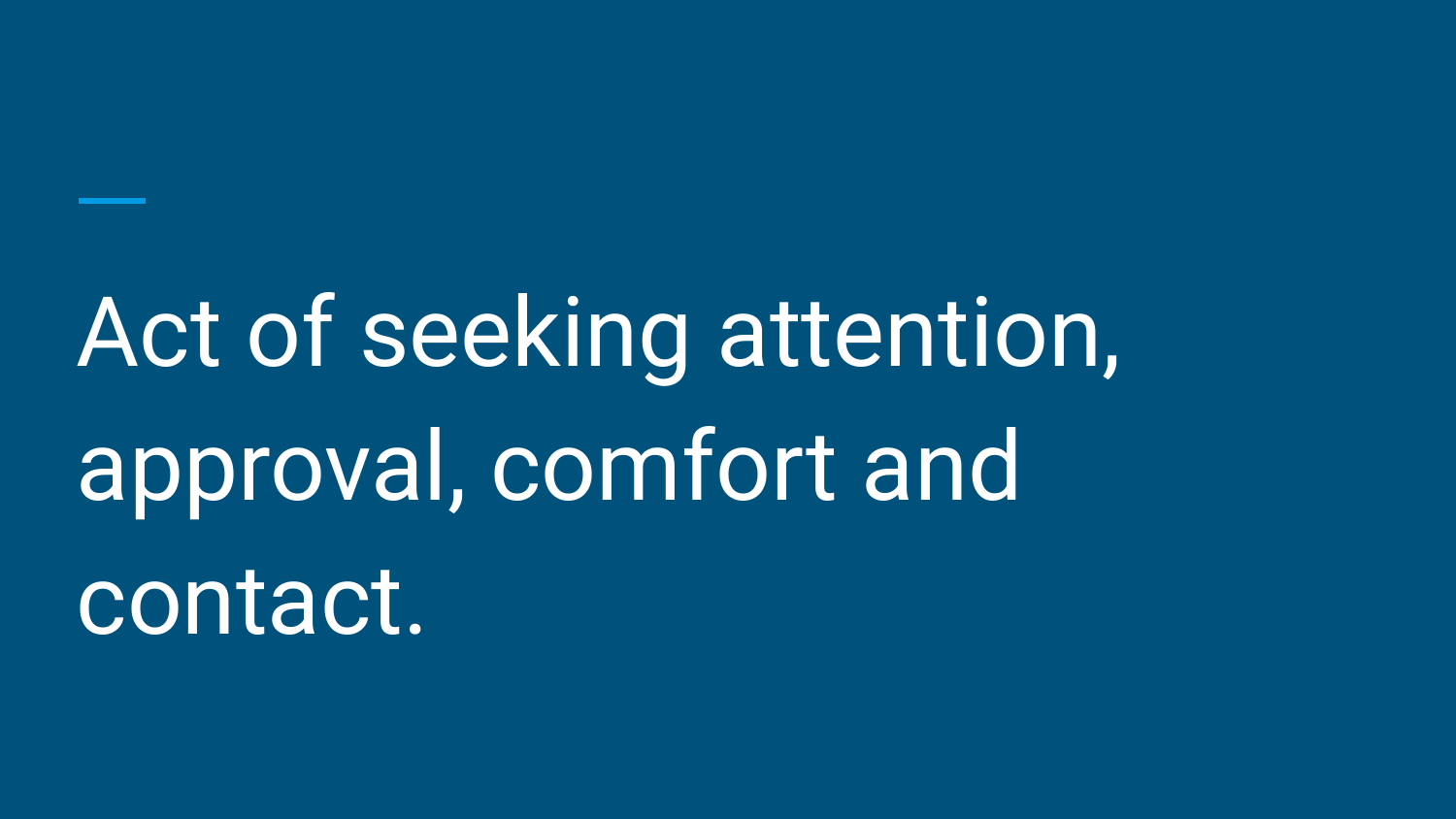

#
Act of seeking attention, approval, comfort and contact.